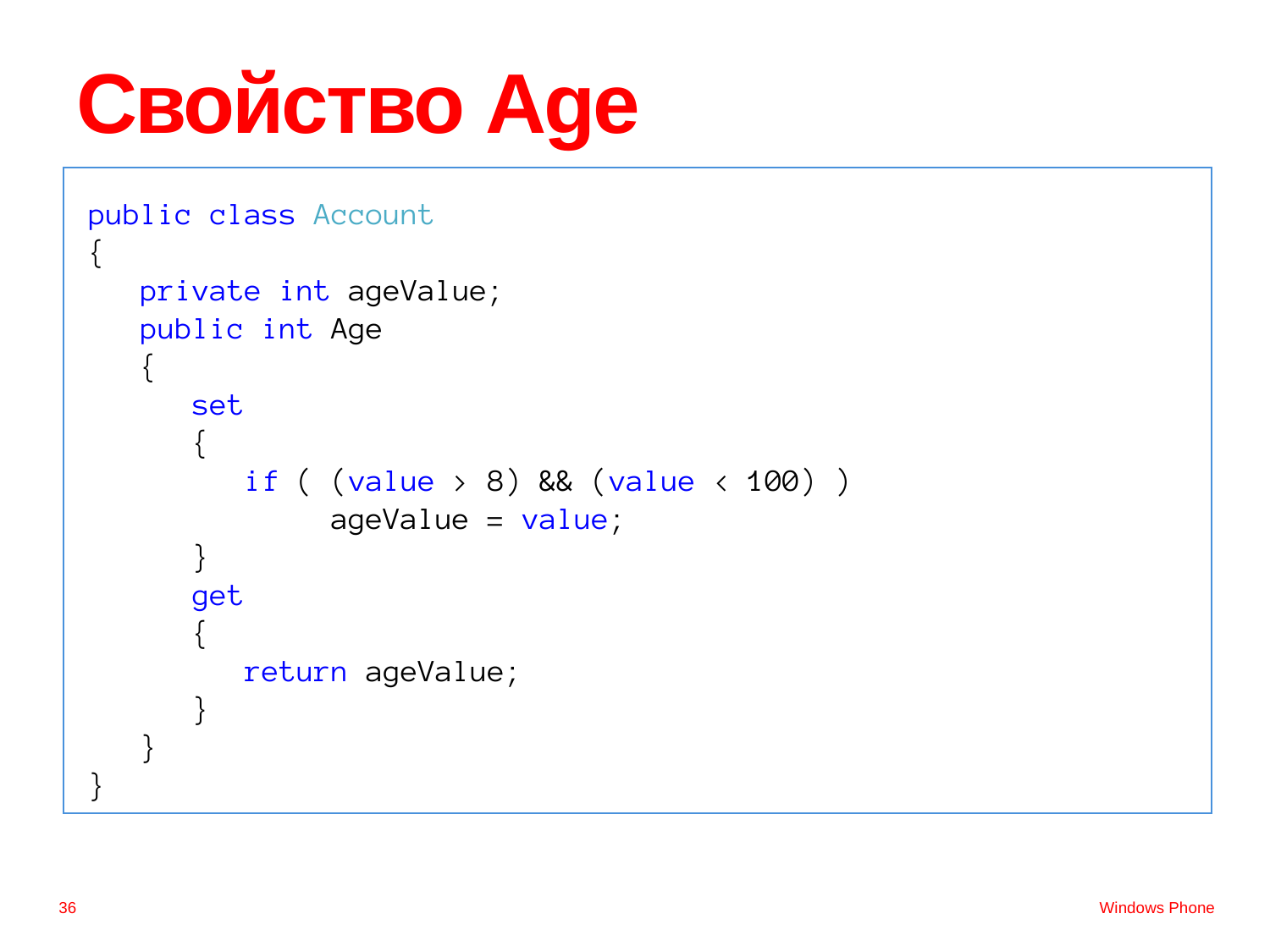

# Свойство Age
public class Account
{
   private int ageValue;
   public int Age
   {
      set
      {
         if ( (value > 8) && (value < 100) )
              ageValue = value;
      }
      get
      {
         return ageValue;
      }
   }
}
36